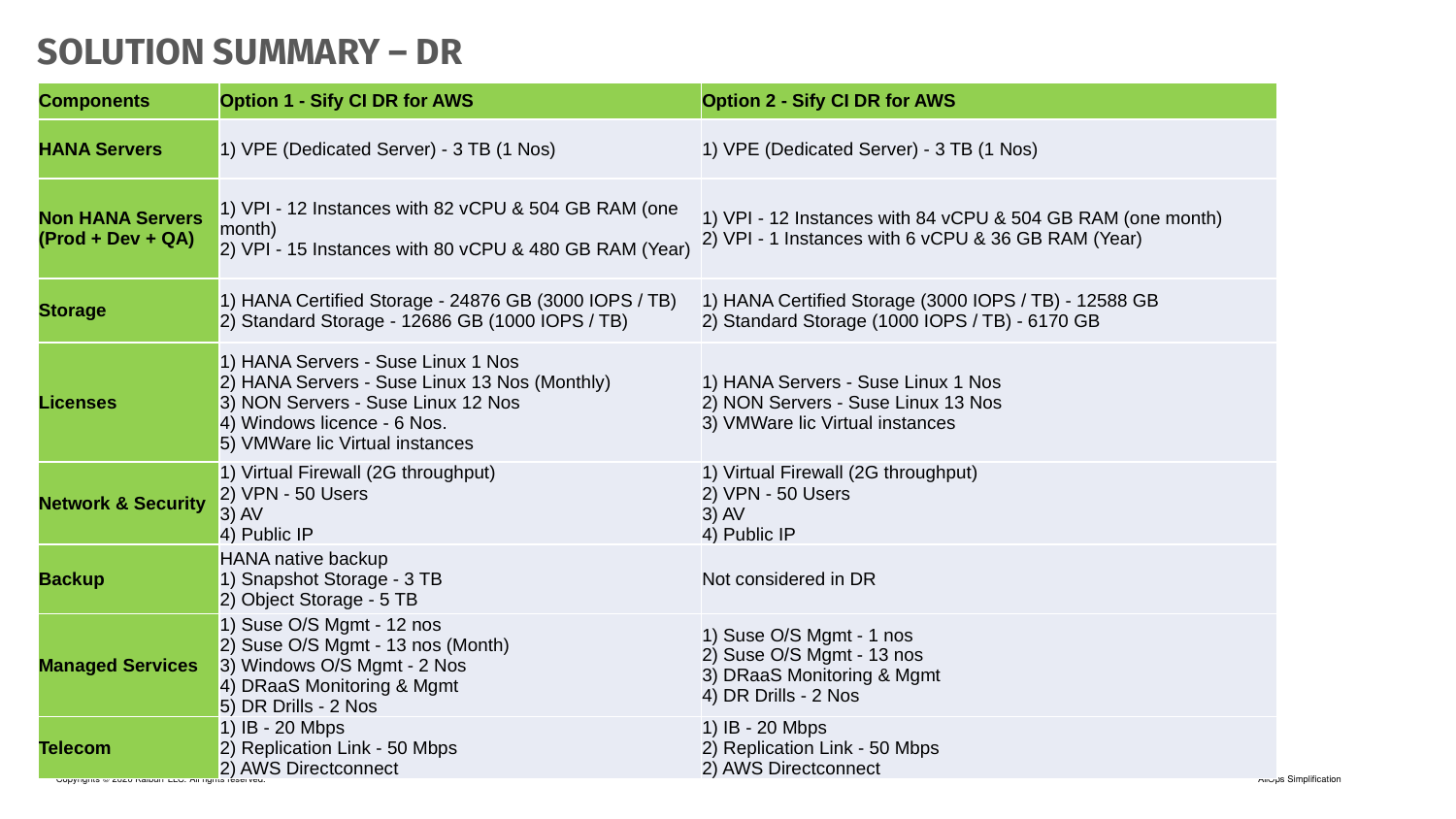

# Solution summary – DR
| Components | Option 1 - Sify CI DR for AWS | Option 2 - Sify CI DR for AWS |
| --- | --- | --- |
| HANA Servers | 1) VPE (Dedicated Server) - 3 TB (1 Nos) | 1) VPE (Dedicated Server) - 3 TB (1 Nos) |
| Non HANA Servers (Prod + Dev + QA) | 1) VPI - 12 Instances with 82 vCPU & 504 GB RAM (one month) 2) VPI - 15 Instances with 80 vCPU & 480 GB RAM (Year) | 1) VPI - 12 Instances with 84 vCPU & 504 GB RAM (one month) 2) VPI - 1 Instances with 6 vCPU & 36 GB RAM (Year) |
| Storage | 1) HANA Certified Storage - 24876 GB (3000 IOPS / TB) 2) Standard Storage - 12686 GB (1000 IOPS / TB) | 1) HANA Certified Storage (3000 IOPS / TB) - 12588 GB 2) Standard Storage (1000 IOPS / TB) - 6170 GB |
| Licenses | 1) HANA Servers - Suse Linux 1 Nos 2) HANA Servers - Suse Linux 13 Nos (Monthly) 3) NON Servers - Suse Linux 12 Nos 4) Windows licence - 6 Nos. 5) VMWare lic Virtual instances | 1) HANA Servers - Suse Linux 1 Nos 2) NON Servers - Suse Linux 13 Nos 3) VMWare lic Virtual instances |
| Network & Security | 1) Virtual Firewall (2G throughput) 2) VPN - 50 Users 3) AV 4) Public IP | 1) Virtual Firewall (2G throughput) 2) VPN - 50 Users 3) AV 4) Public IP |
| Backup | HANA native backup 1) Snapshot Storage - 3 TB 2) Object Storage - 5 TB | Not considered in DR |
| Managed Services | 1) Suse O/S Mgmt - 12 nos 2) Suse O/S Mgmt - 13 nos (Month) 3) Windows O/S Mgmt - 2 Nos 4) DRaaS Monitoring & Mgmt 5) DR Drills - 2 Nos | 1) Suse O/S Mgmt - 1 nos 2) Suse O/S Mgmt - 13 nos 3) DRaaS Monitoring & Mgmt 4) DR Drills - 2 Nos |
| Telecom | 1) IB - 20 Mbps 2) Replication Link - 50 Mbps 2) AWS Directconnect | 1) IB - 20 Mbps 2) Replication Link - 50 Mbps 2) AWS Directconnect |